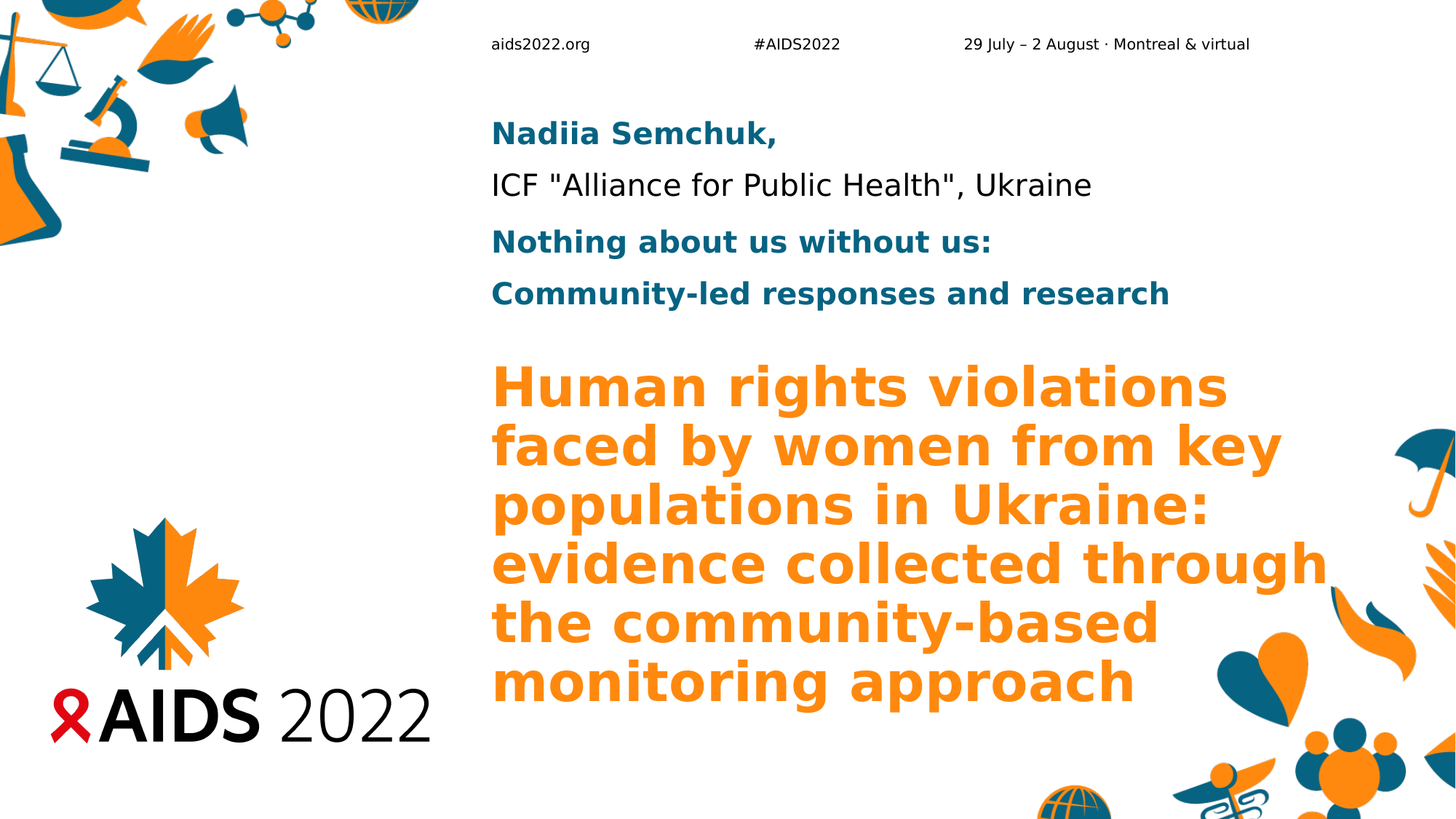

Nadiia Semchuk,
ICF "Alliance for Public Health", Ukraine
Nothing about us without us:
Community-led responses and research
# Human rights violations faced by women from key populations in Ukraine: evidence collected through the community-based monitoring approach